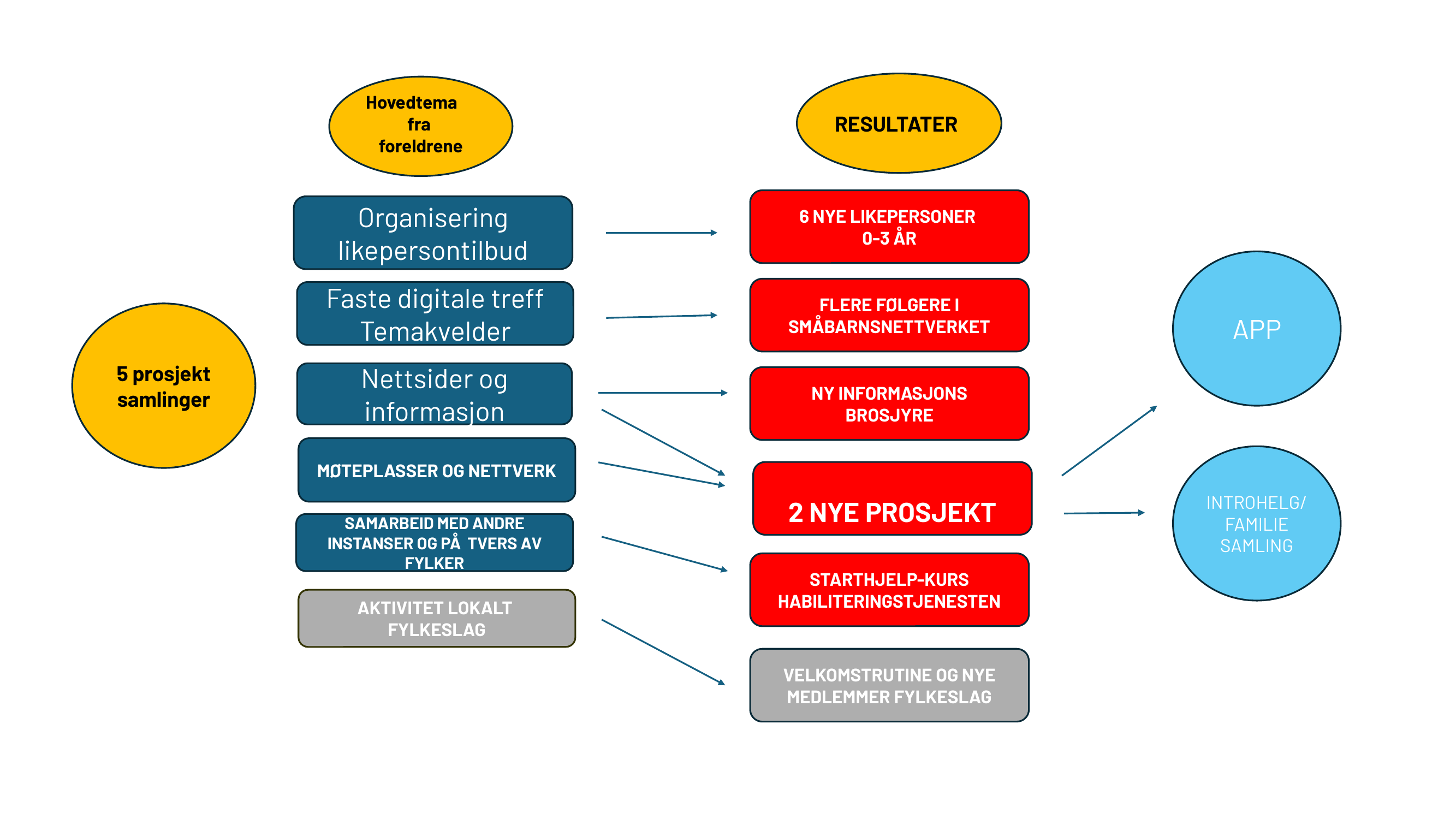

RESULTATER

Hovedtema        fra    foreldrene

6 NYE LIKEPERSONER
0-3 ÅR
Organisering likepersontilbud
APP
FLERE FØLGERE I SMÅBARNSNETTVERKET
Faste digitale treff Temakvelder
5 prosjekt
samlinger
Nettsider og informasjon
NY INFORMASJONS
BROSJYRE
MØTEPLASSER OG NETTVERK
INTROHELG/FAMILIE
SAMLING

2 NYE PROSJEKT
SAMARBEID MED ANDRE INSTANSER OG PÅ  TVERS AV FYLKER
STARTHJELP-KURS HABILITERINGSTJENESTEN
AKTIVITET LOKALT  FYLKESLAG
VELKOMSTRUTINE OG NYE MEDLEMMER FYLKESLAG